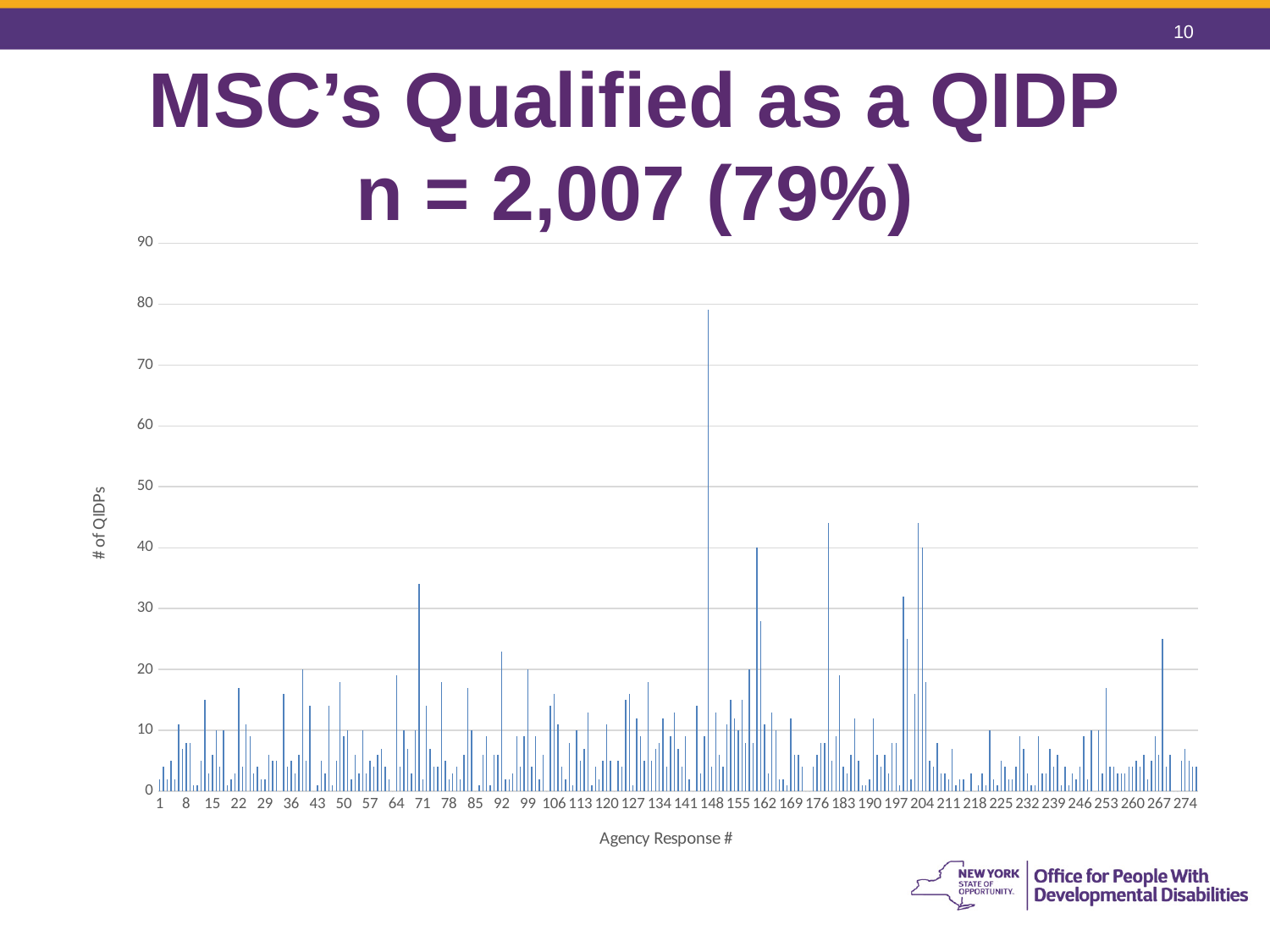

10
# MSC’s Qualified as a QIDP n = 2,007 (79%)

### Chart

| Category |  |
|---|---|